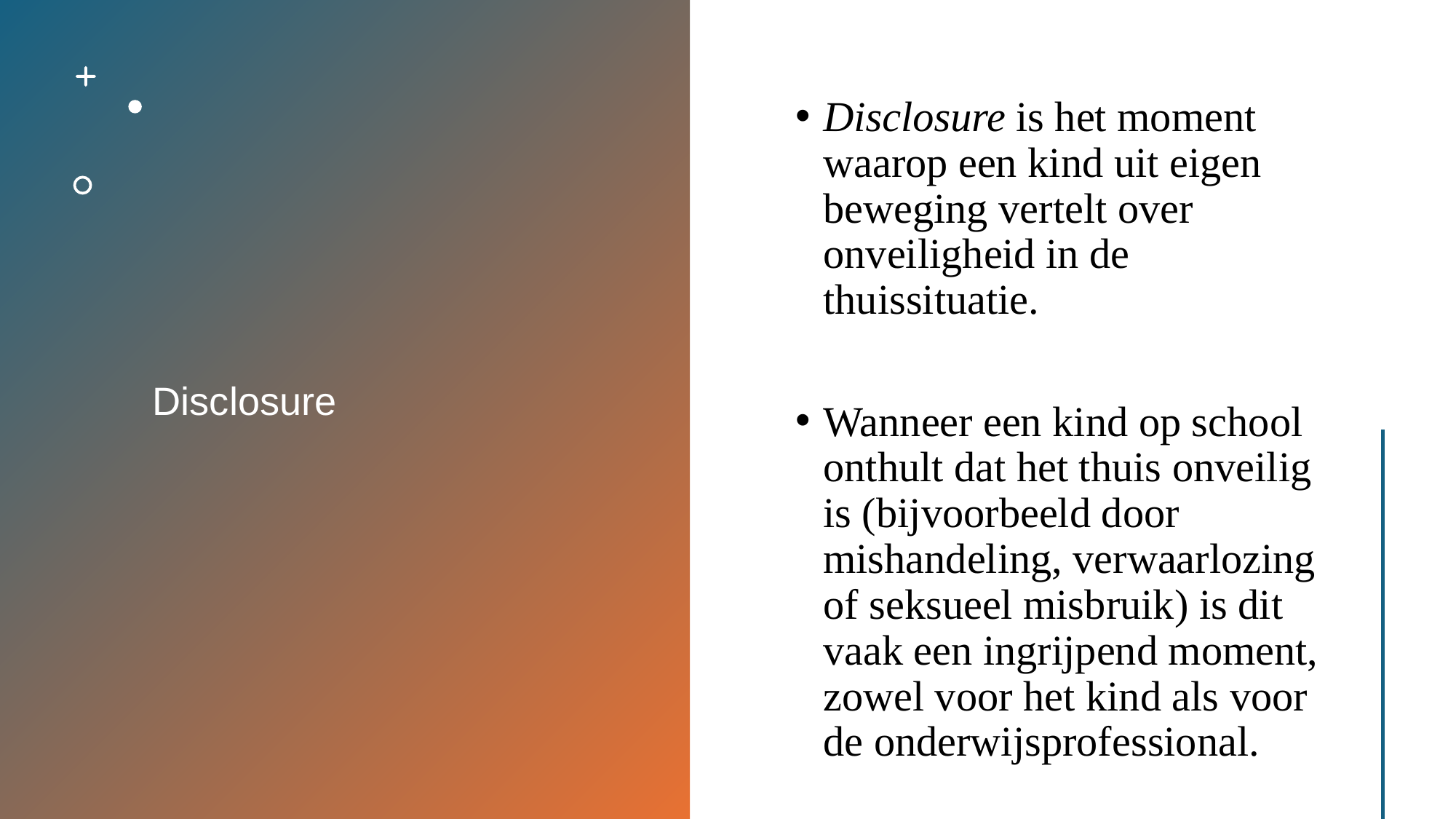

# Disclosure

Disclosure is het moment waarop een kind uit eigen beweging vertelt over onveiligheid in de thuissituatie.

Wanneer een kind op school onthult dat het thuis onveilig is (bijvoorbeeld door mishandeling, verwaarlozing of seksueel misbruik) is dit vaak een ingrijpend moment, zowel voor het kind als voor de onderwijsprofessional.